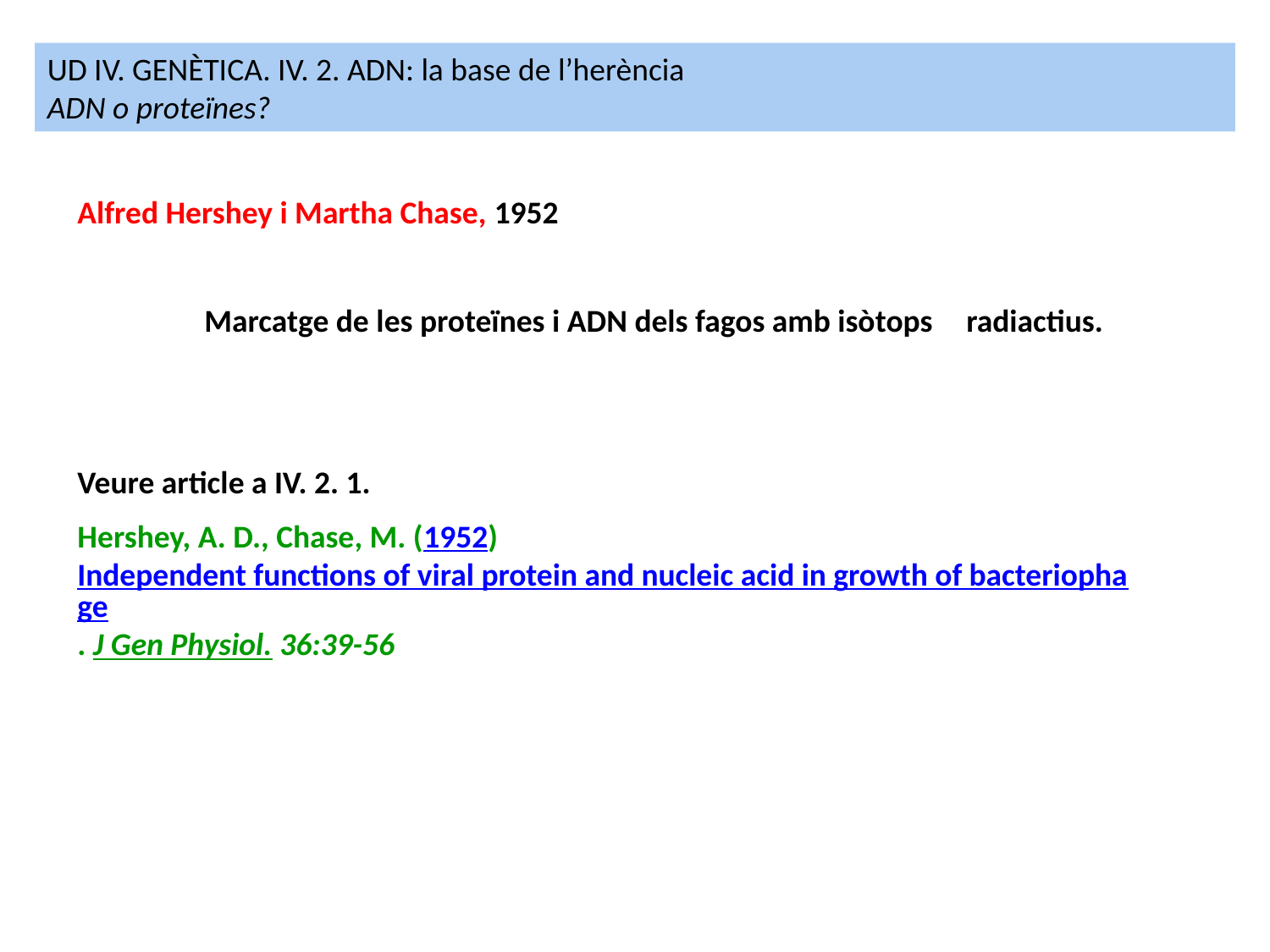

UD IV. GENÈTICA. IV. 2. ADN: la base de l’herència
ADN o proteïnes?
Alfred Hershey i Martha Chase, 1952

	Marcatge de les proteïnes i ADN dels fagos amb isòtops 	radiactius.

Veure article a IV. 2. 1.
Hershey, A. D., Chase, M. (1952) Independent functions of viral protein and nucleic acid in growth of bacteriophage. J Gen Physiol. 36:39-56